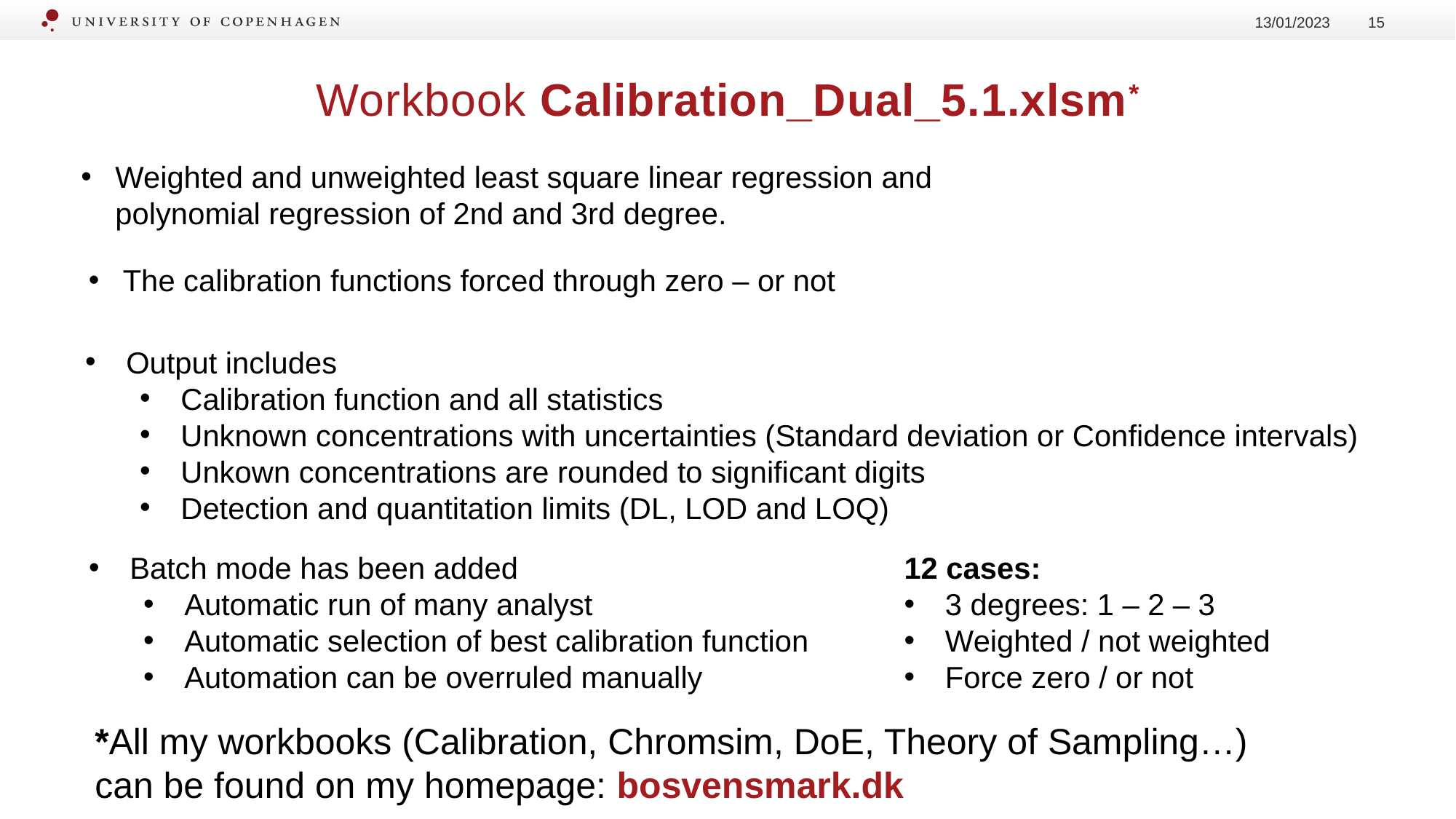

13/01/2023
15
# Workbook Calibration_Dual_5.1.xlsm*
Weighted and unweighted least square linear regression and polynomial regression of 2nd and 3rd degree.
The calibration functions forced through zero – or not
Output includes
Calibration function and all statistics
Unknown concentrations with uncertainties (Standard deviation or Confidence intervals)
Unkown concentrations are rounded to significant digits
Detection and quantitation limits (DL, LOD and LOQ)
Batch mode has been added
Automatic run of many analyst
Automatic selection of best calibration function
Automation can be overruled manually
12 cases:
3 degrees: 1 – 2 – 3
Weighted / not weighted
Force zero / or not
*All my workbooks (Calibration, Chromsim, DoE, Theory of Sampling…)
can be found on my homepage: bosvensmark.dk